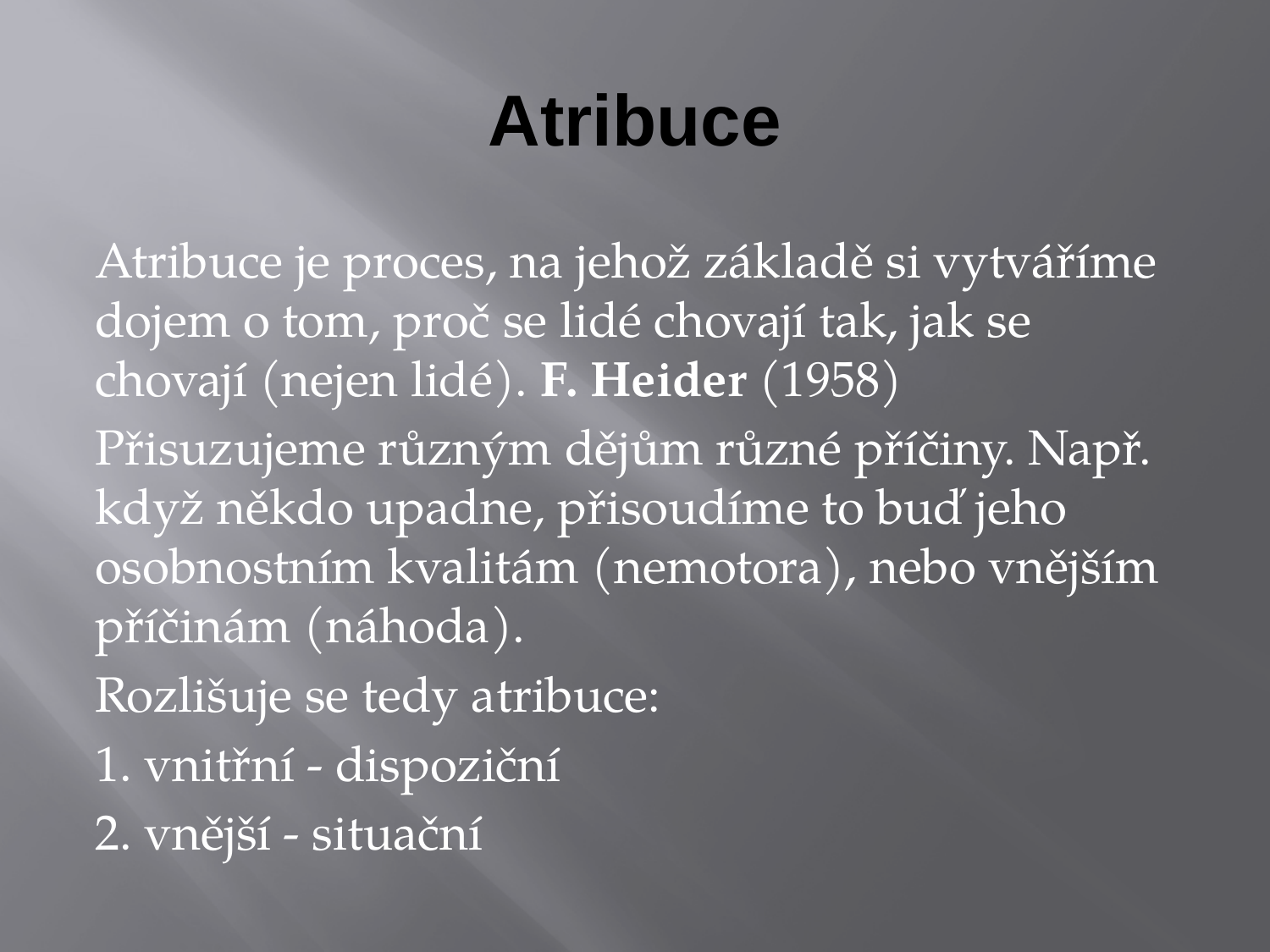

# Atribuce
Atribuce je proces, na jehož základě si vytváříme dojem o tom, proč se lidé chovají tak, jak se chovají (nejen lidé). F. Heider (1958)
Přisuzujeme různým dějům různé příčiny. Např. když někdo upadne, přisoudíme to buď jeho osobnostním kvalitám (nemotora), nebo vnějším příčinám (náhoda).
Rozlišuje se tedy atribuce:
1. vnitřní - dispoziční
2. vnější - situační